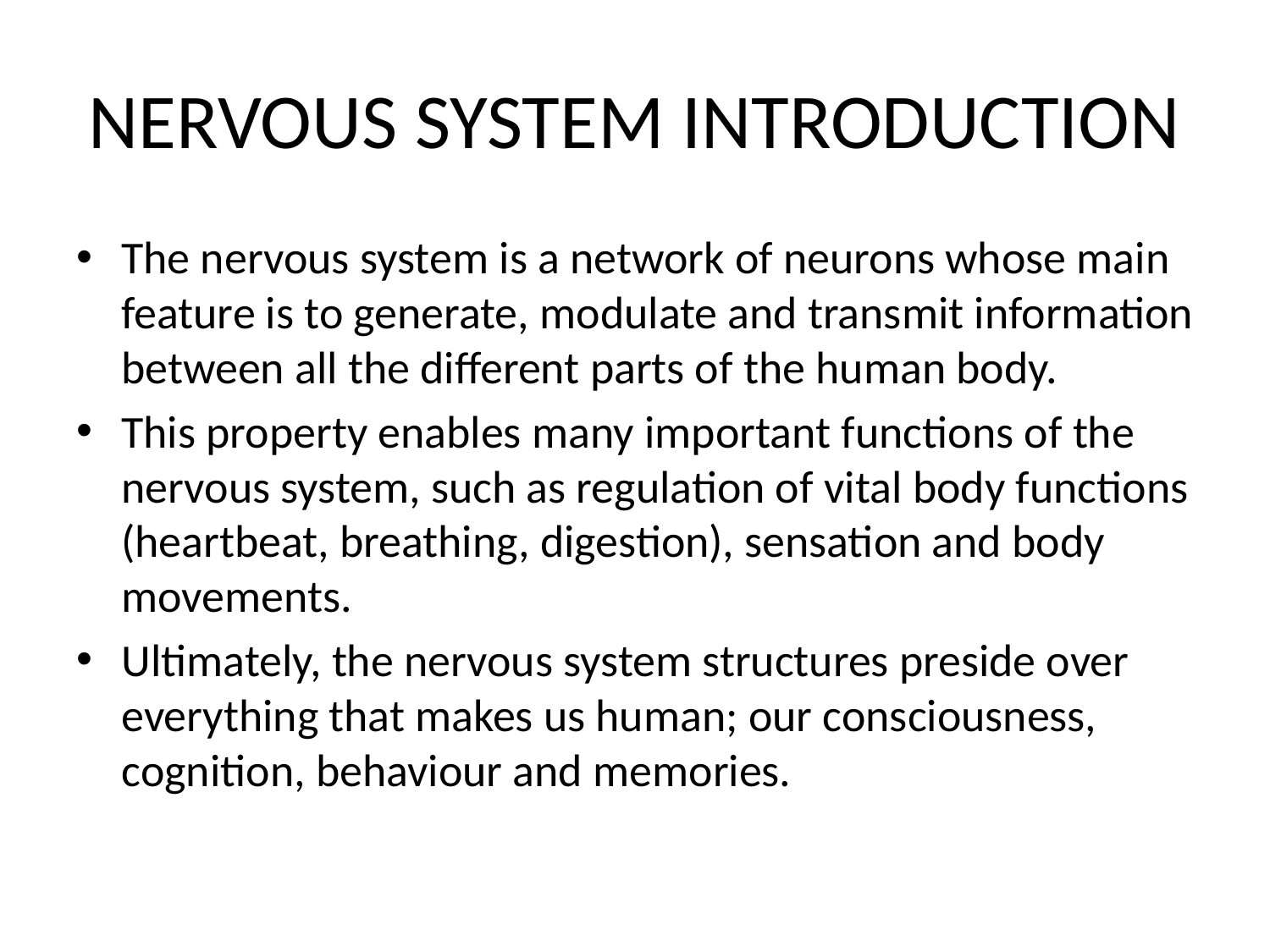

# NERVOUS SYSTEM INTRODUCTION
The nervous system is a network of neurons whose main feature is to generate, modulate and transmit information between all the different parts of the human body.
This property enables many important functions of the nervous system, such as regulation of vital body functions (heartbeat, breathing, digestion), sensation and body movements.
Ultimately, the nervous system structures preside over everything that makes us human; our consciousness, cognition, behaviour and memories.